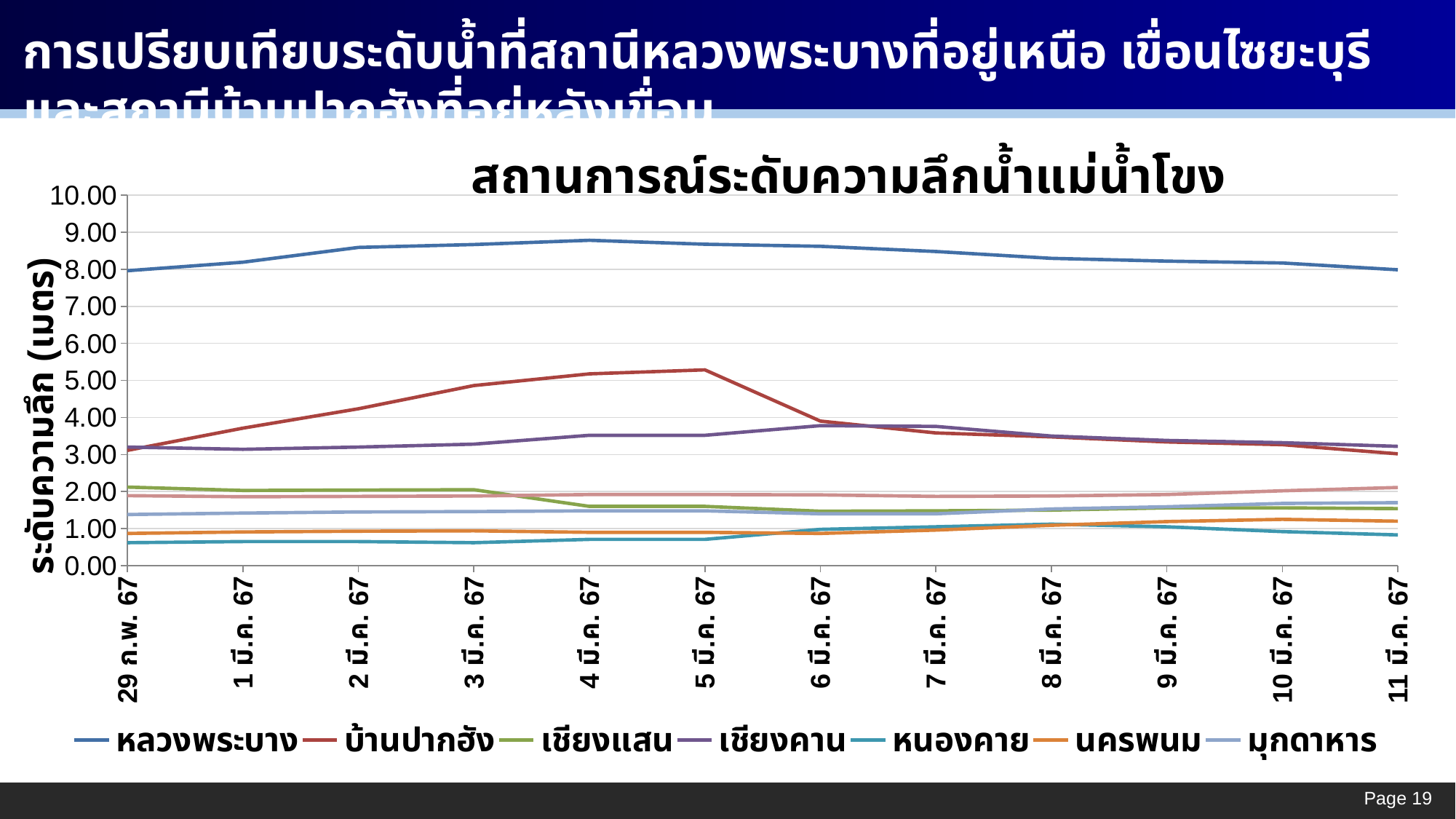

การเปรียบเทียบระดับน้ำที่สถานีหลวงพระบางที่อยู่เหนือ เขื่อนไซยะบุรี และสถานีบ้านปากฮังที่อยู่หลังเขื่อน

### Chart: สถานการณ์ระดับความลึกน้ำแม่น้ำโขง

| Category | หลวงพระบาง | บ้านปากฮัง | เชียงแสน | เชียงคาน | หนองคาย | นครพนม | มุกดาหาร | โขงเจียม |
|---|---|---|---|---|---|---|---|---|
| 45351 | 7.961 | 3.111 | 2.12 | 3.2 | 0.62 | 0.87 | 1.38 | 1.89 |
| 45352 | 8.191 | 3.712 | 2.03 | 3.14 | 0.65 | 0.91 | 1.42 | 1.86 |
| 45353 | 8.59 | 4.235 | 2.04 | 3.2 | 0.65 | 0.93 | 1.45 | 1.87 |
| 45354 | 8.668 | 4.862 | 2.05 | 3.28 | 0.62 | 0.94 | 1.46 | 1.88 |
| 45355 | 8.782 | 5.177 | 1.6 | 3.52 | 0.71 | 0.9 | 1.48 | 1.92 |
| 45356 | 8.676 | 5.285 | 1.6 | 3.52 | 0.71 | 0.9 | 1.48 | 1.92 |
| 45357 | 8.62 | 3.904 | 1.47 | 3.78 | 0.98 | 0.87 | 1.4 | 1.91 |
| 45358 | 8.479 | 3.583 | 1.48 | 3.76 | 1.05 | 0.96 | 1.4 | 1.87 |
| 45359 | 8.295 | 3.477 | 1.5 | 3.5 | 1.12 | 1.09 | 1.53 | 1.88 |
| 45360 | 8.22 | 3.34 | 1.56 | 3.38 | 1.05 | 1.19 | 1.59 | 1.92 |
| 45361 | 8.17 | 3.267 | 1.56 | 3.32 | 0.92 | 1.25 | 1.68 | 2.02 |
| 45362 | 7.987 | 3.018 | 1.54 | 3.22 | 0.83 | 1.2 | 1.7 | 2.11 |
Page 19